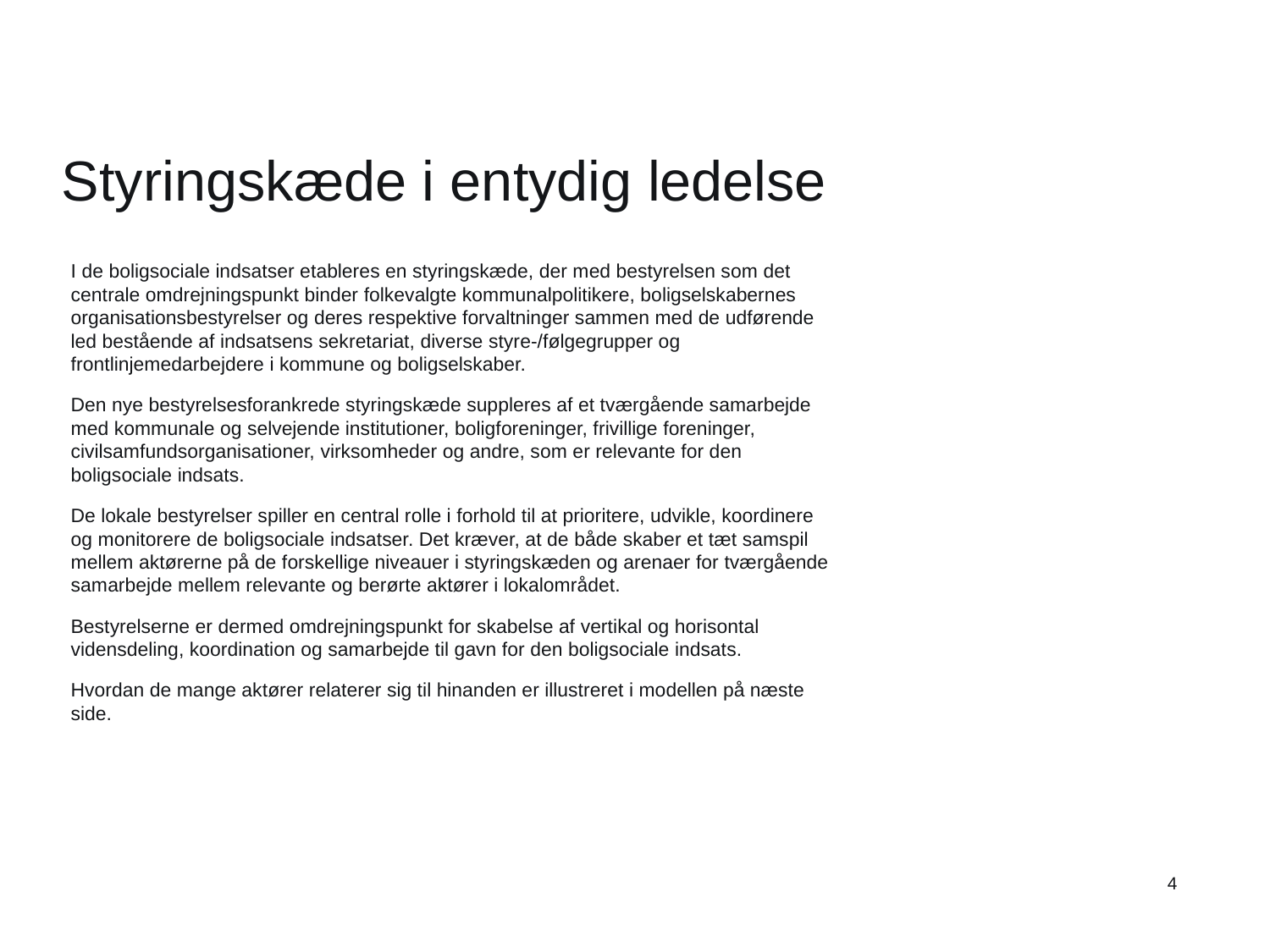

# Styringskæde i entydig ledelse
I de boligsociale indsatser etableres en styringskæde, der med bestyrelsen som det centrale omdrejningspunkt binder folkevalgte kommunalpolitikere, boligselskabernes organisationsbestyrelser og deres respektive forvaltninger sammen med de udførende led bestående af indsatsens sekretariat, diverse styre-/følgegrupper og frontlinjemedarbejdere i kommune og boligselskaber.
Den nye bestyrelsesforankrede styringskæde suppleres af et tværgående samarbejde med kommunale og selvejende institutioner, boligforeninger, frivillige foreninger, civilsamfundsorganisationer, virksomheder og andre, som er relevante for den boligsociale indsats.
De lokale bestyrelser spiller en central rolle i forhold til at prioritere, udvikle, koordinere og monitorere de boligsociale indsatser. Det kræver, at de både skaber et tæt samspil mellem aktørerne på de forskellige niveauer i styringskæden og arenaer for tværgående samarbejde mellem relevante og berørte aktører i lokalområdet.
Bestyrelserne er dermed omdrejningspunkt for skabelse af vertikal og horisontal vidensdeling, koordination og samarbejde til gavn for den boligsociale indsats.
Hvordan de mange aktører relaterer sig til hinanden er illustreret i modellen på næste side.
4